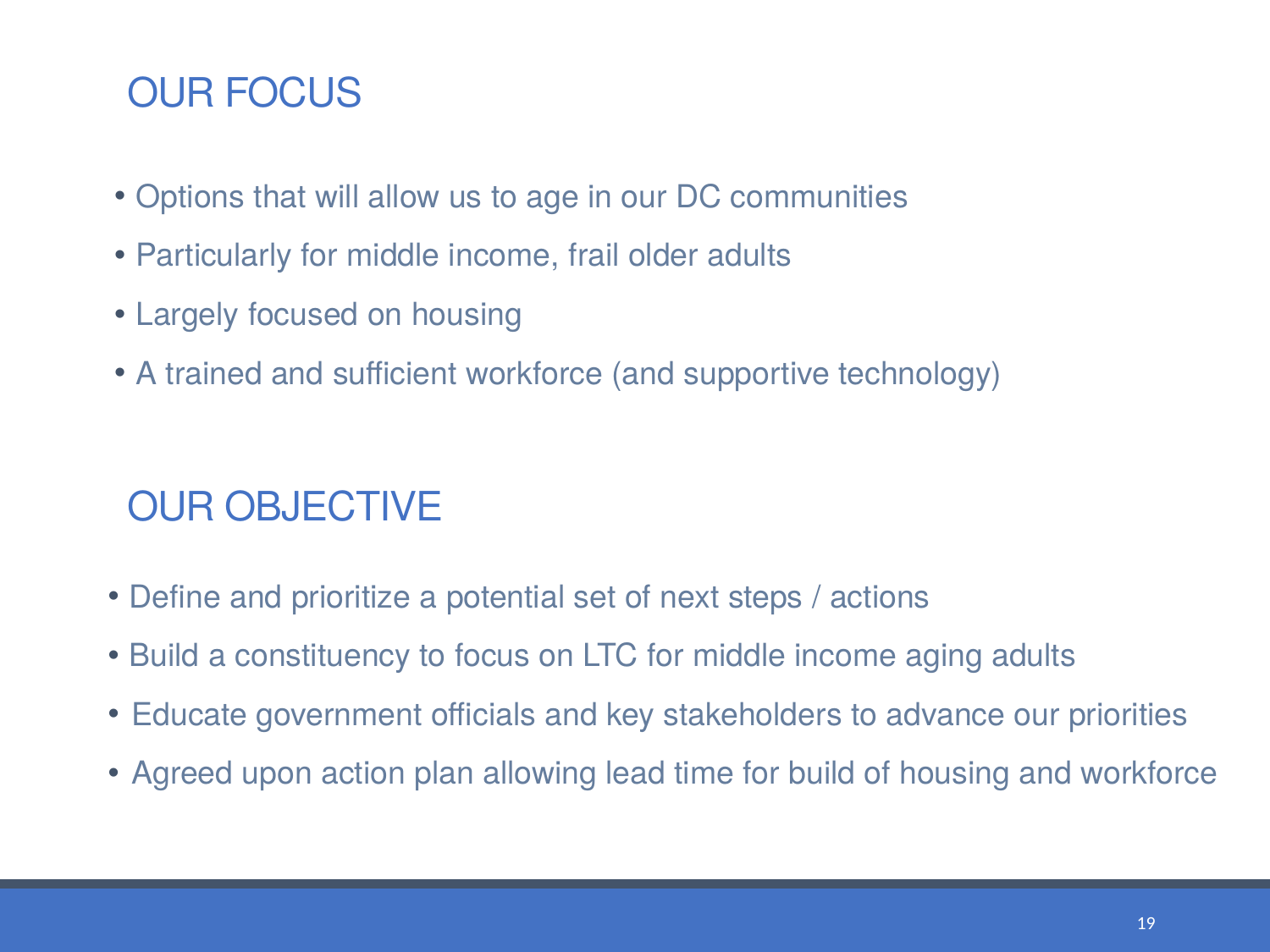

# Our focus
 Options that will allow us to age in our DC communities
 Particularly for middle income, frail older adults
 Largely focused on housing
 A trained and sufficient workforce (and supportive technology)

Our objective
 Define and prioritize a potential set of next steps / actions
 Build a constituency to focus on LTC for middle income aging adults
Educate government officials and key stakeholders to advance our priorities
Agreed upon action plan allowing lead time for build of housing and workforce

19